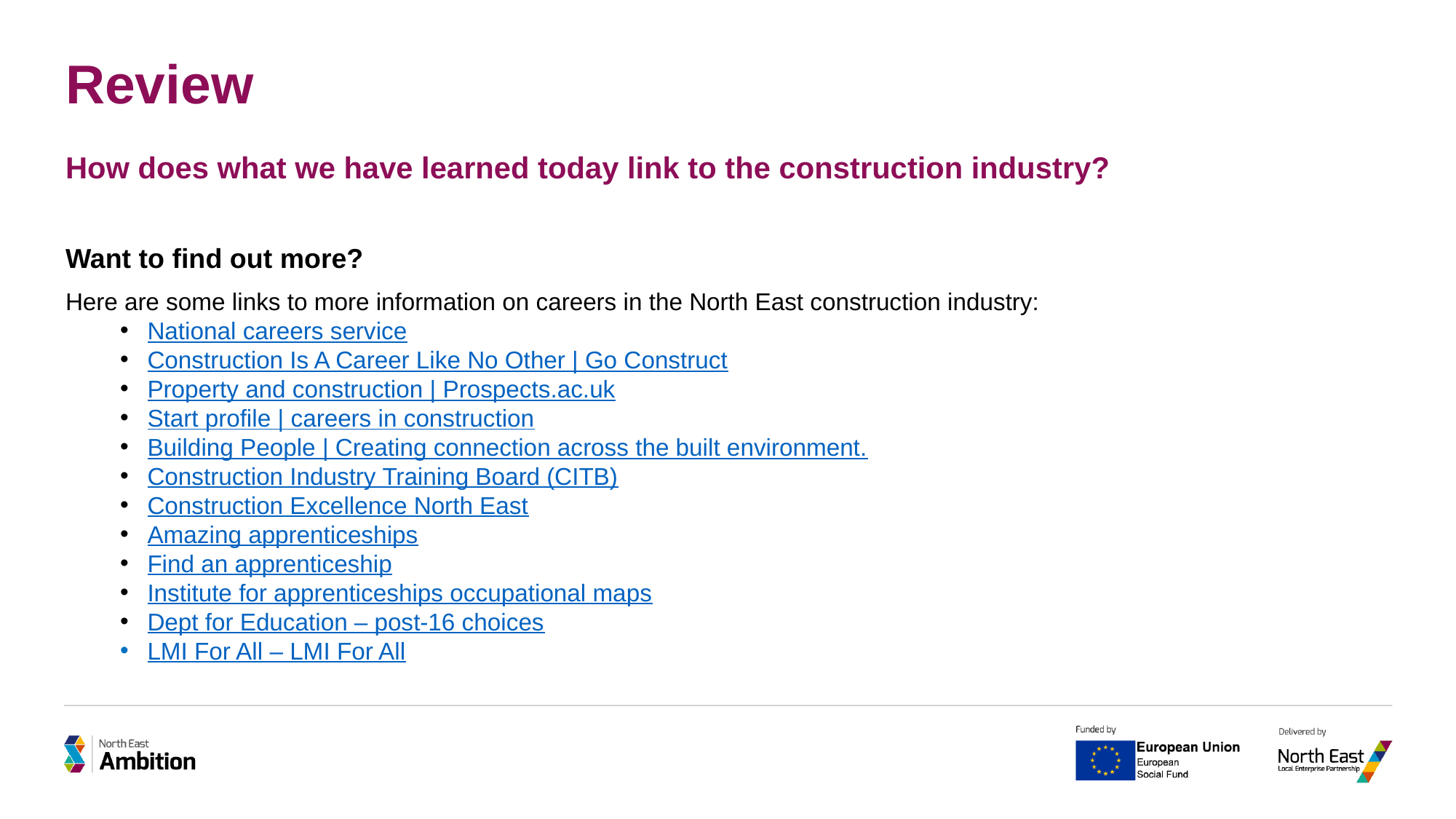

# Review
How does what we have learned today link to the construction industry?

Want to find out more?
Here are some links to more information on careers in the North East construction industry:
National careers service
Construction Is A Career Like No Other | Go Construct
Property and construction | Prospects.ac.uk
Start profile | careers in construction
Building People | Creating connection across the built environment.
Construction Industry Training Board (CITB)
Construction Excellence North East
Amazing apprenticeships
Find an apprenticeship
Institute for apprenticeships occupational maps
Dept for Education – post-16 choices
LMI For All – LMI For All